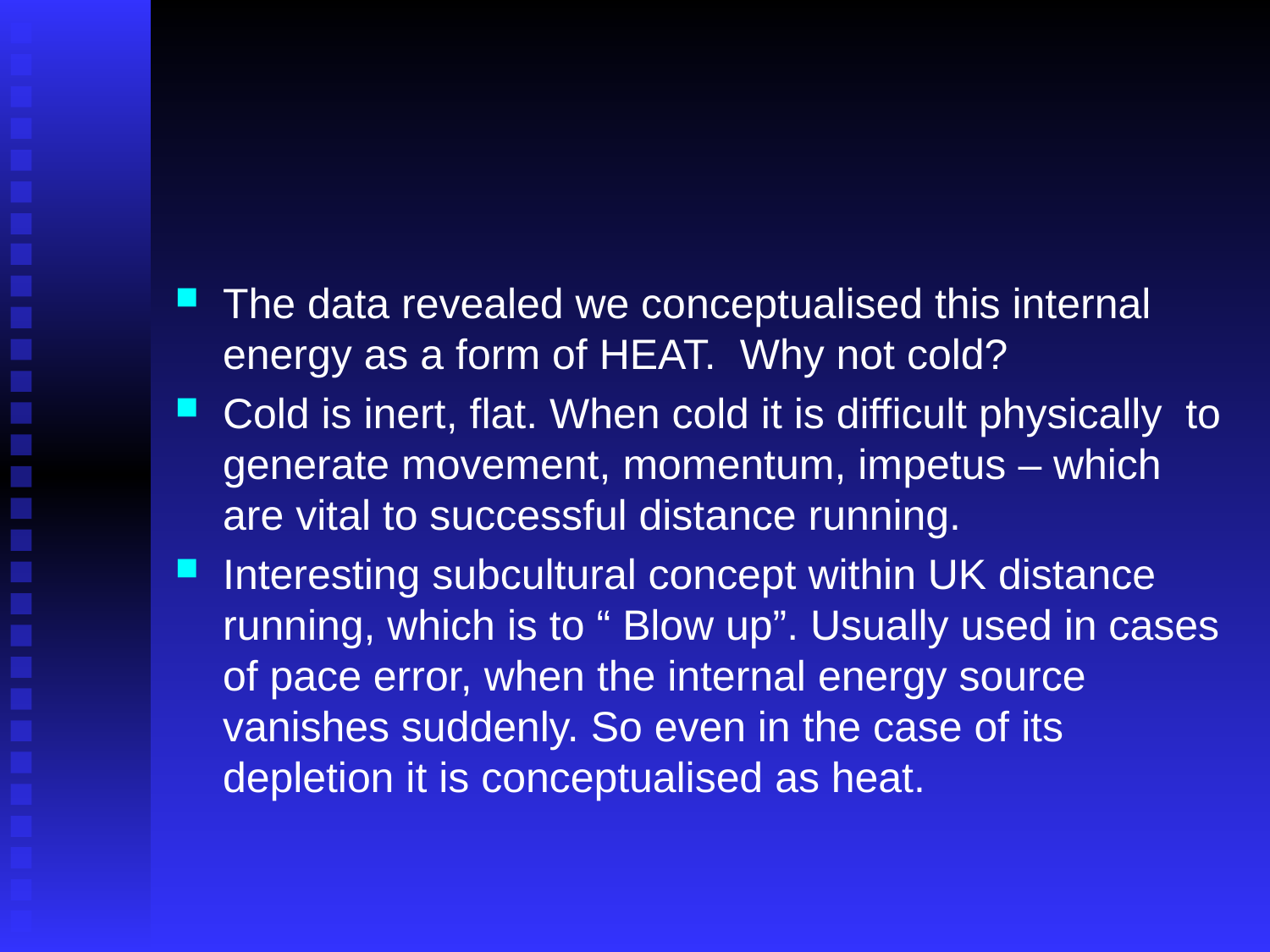

#
The data revealed we conceptualised this internal energy as a form of HEAT.  Why not cold?
Cold is inert, flat. When cold it is difficult physically  to generate movement, momentum, impetus – which are vital to successful distance running.
Interesting subcultural concept within UK distance running, which is to “ Blow up”. Usually used in cases of pace error, when the internal energy source vanishes suddenly. So even in the case of its depletion it is conceptualised as heat.